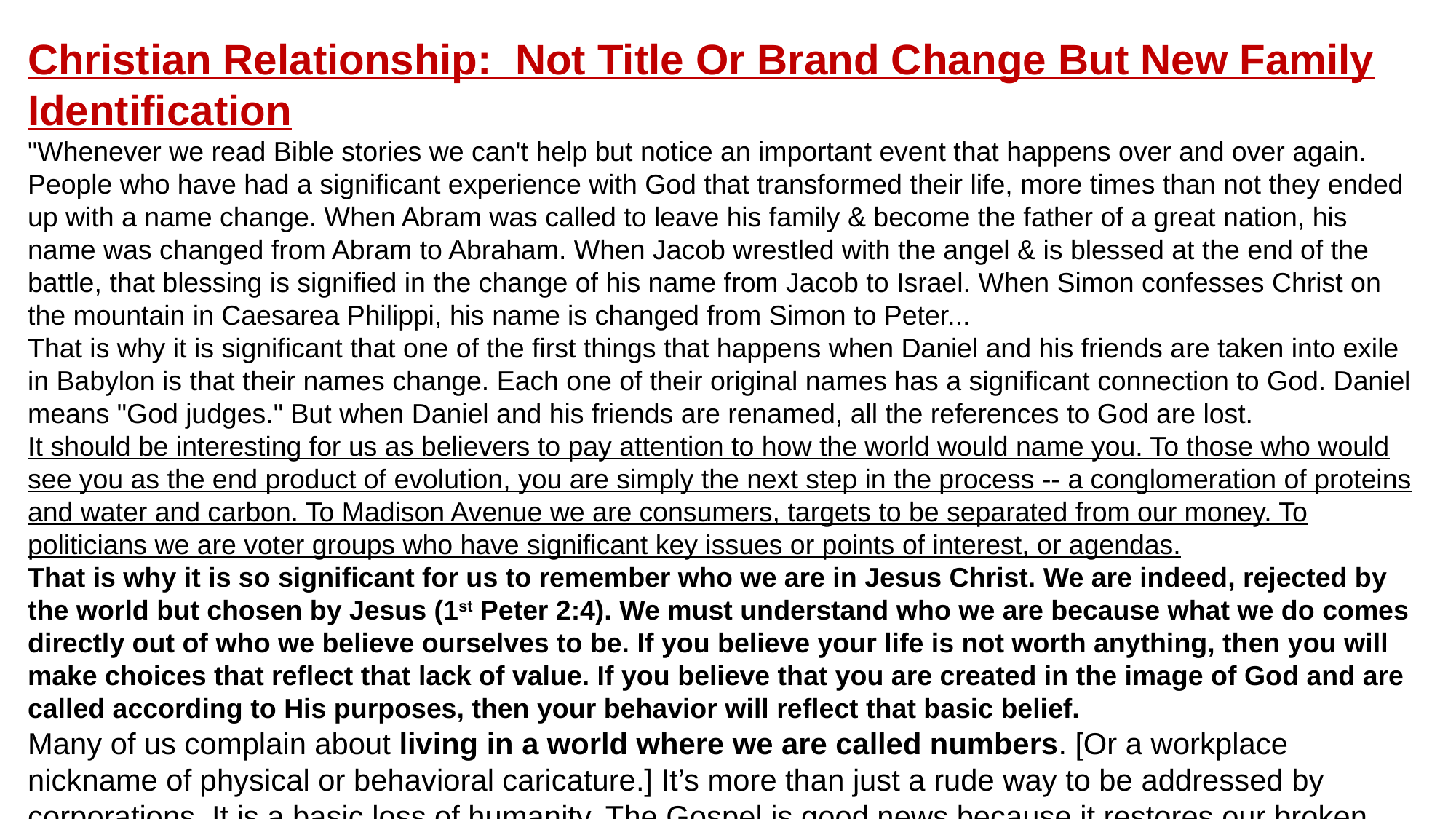

Christian Relationship:  Not Title Or Brand Change But New Family Identification
"Whenever we read Bible stories we can't help but notice an important event that happens over and over again. People who have had a significant experience with God that transformed their life, more times than not they ended up with a name change. When Abram was called to leave his family & become the father of a great nation, his name was changed from Abram to Abraham. When Jacob wrestled with the angel & is blessed at the end of the battle, that blessing is signified in the change of his name from Jacob to Israel. When Simon confesses Christ on the mountain in Caesarea Philippi, his name is changed from Simon to Peter...
That is why it is significant that one of the first things that happens when Daniel and his friends are taken into exile in Babylon is that their names change. Each one of their original names has a significant connection to God. Daniel means "God judges." But when Daniel and his friends are renamed, all the references to God are lost.
It should be interesting for us as believers to pay attention to how the world would name you. To those who would see you as the end product of evolution, you are simply the next step in the process -- a conglomeration of proteins and water and carbon. To Madison Avenue we are consumers, targets to be separated from our money. To politicians we are voter groups who have significant key issues or points of interest, or agendas.
That is why it is so significant for us to remember who we are in Jesus Christ. We are indeed, rejected by the world but chosen by Jesus (1st Peter 2:4). We must understand who we are because what we do comes directly out of who we believe ourselves to be. If you believe your life is not worth anything, then you will make choices that reflect that lack of value. If you believe that you are created in the image of God and are called according to His purposes, then your behavior will reflect that basic belief.
Many of us complain about living in a world where we are called numbers. [Or a workplace nickname of physical or behavioral caricature.] It’s more than just a rude way to be addressed by corporations. It is a basic loss of humanity. The Gospel is good news because it restores our broken relationship to God, and in doing so restores our humanity. Today as you pray, confirm within you the name that He has given you, and that you will then live in the freedom of knowing who you are. Then you simply will not respond to a world that calls you by a wrong name."   - Michael Duduit